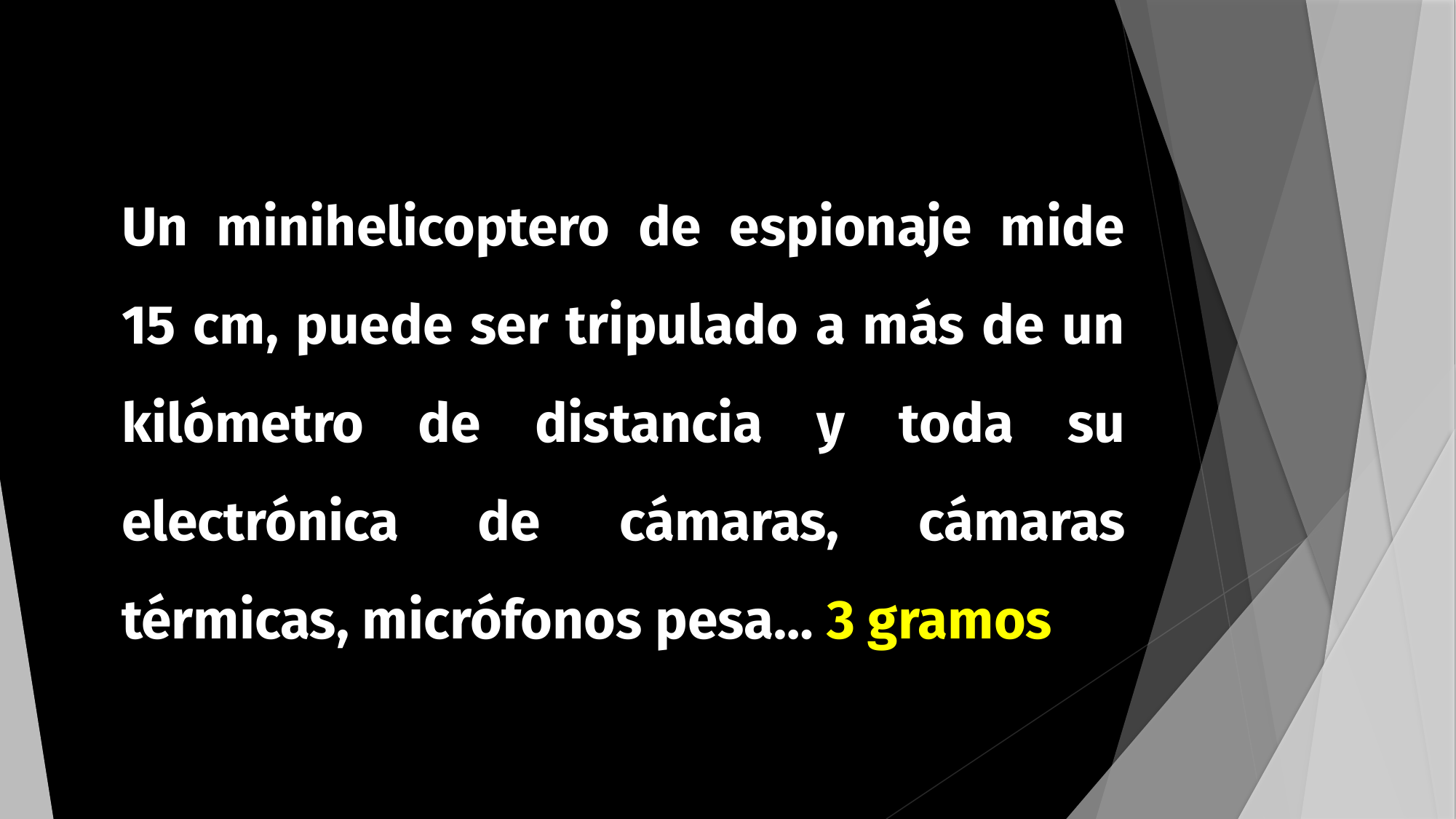

Un minihelicoptero de espionaje mide 15 cm, puede ser tripulado a más de un kilómetro de distancia y toda su electrónica de cámaras, cámaras térmicas, micrófonos pesa… 3 gramos